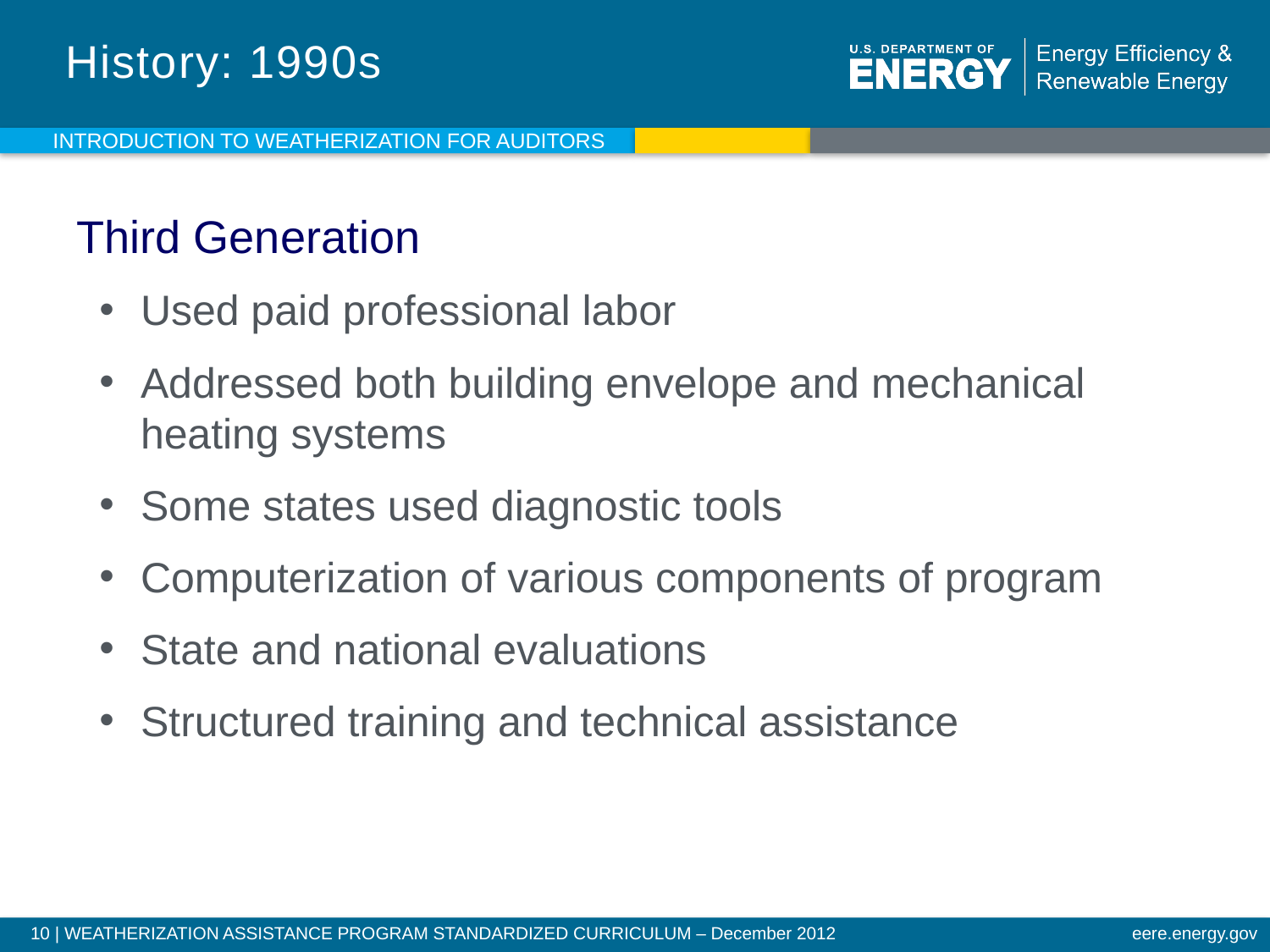

# History: 1990s
Introduction to weatherization for auditors
Third Generation
Used paid professional labor
Addressed both building envelope and mechanical
heating systems
Some states used diagnostic tools
Computerization of various components of program
State and national evaluations
Structured training and technical assistance